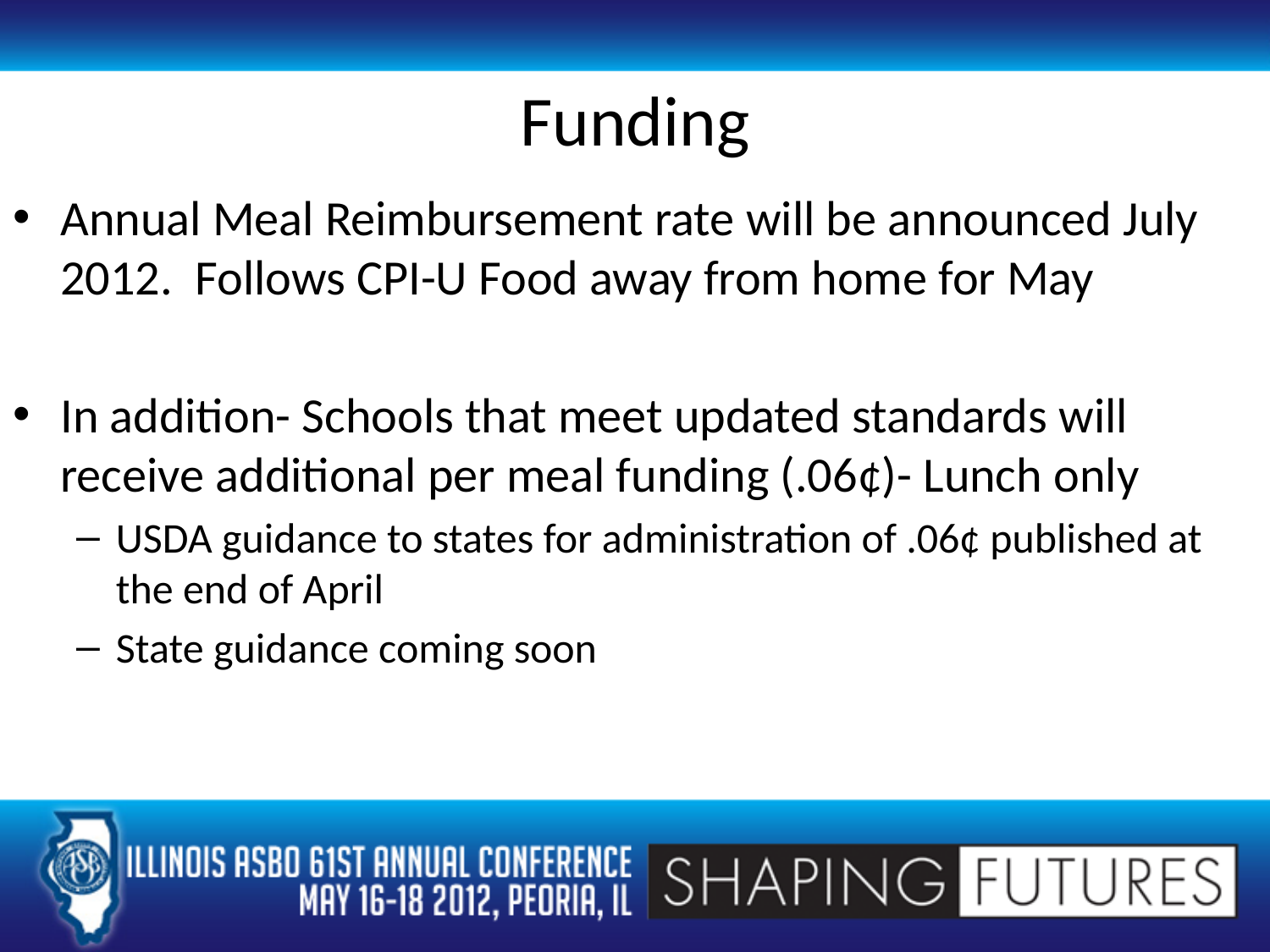

# Funding
Annual Meal Reimbursement rate will be announced July 2012.  Follows CPI-U Food away from home for May

In addition- Schools that meet updated standards will receive additional per meal funding (.06¢)- Lunch only
USDA guidance to states for administration of .06¢ published at the end of April
State guidance coming soon